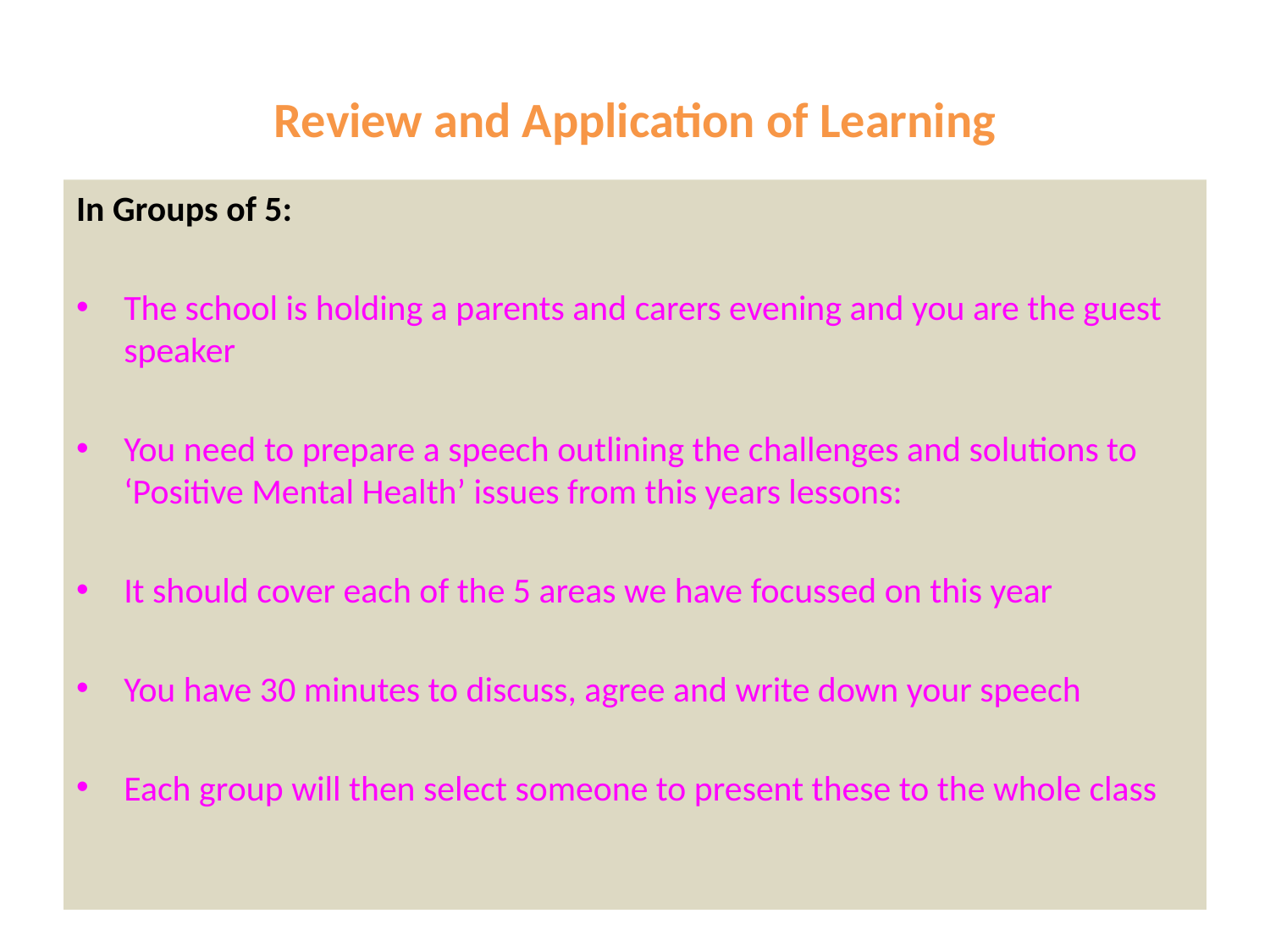

# Review and Application of Learning
In Groups of 5:

The school is holding a parents and carers evening and you are the guest speaker

You need to prepare a speech outlining the challenges and solutions to ‘Positive Mental Health’ issues from this years lessons:

It should cover each of the 5 areas we have focussed on this year

You have 30 minutes to discuss, agree and write down your speech

Each group will then select someone to present these to the whole class